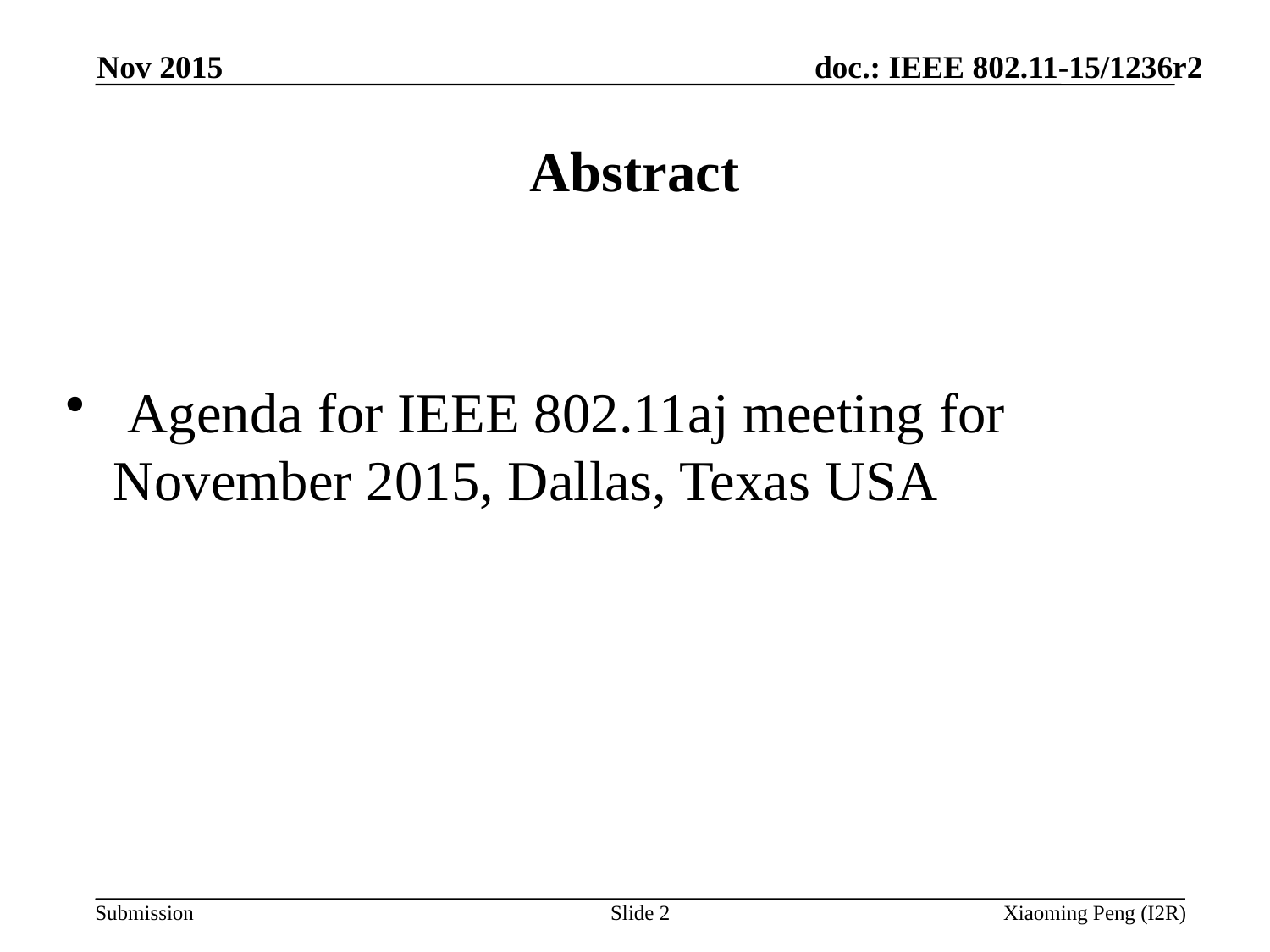

Nov 2015
Abstract
 Agenda for IEEE 802.11aj meeting for November 2015, Dallas, Texas USA
Xiaoming Peng (I2R)
Slide 2